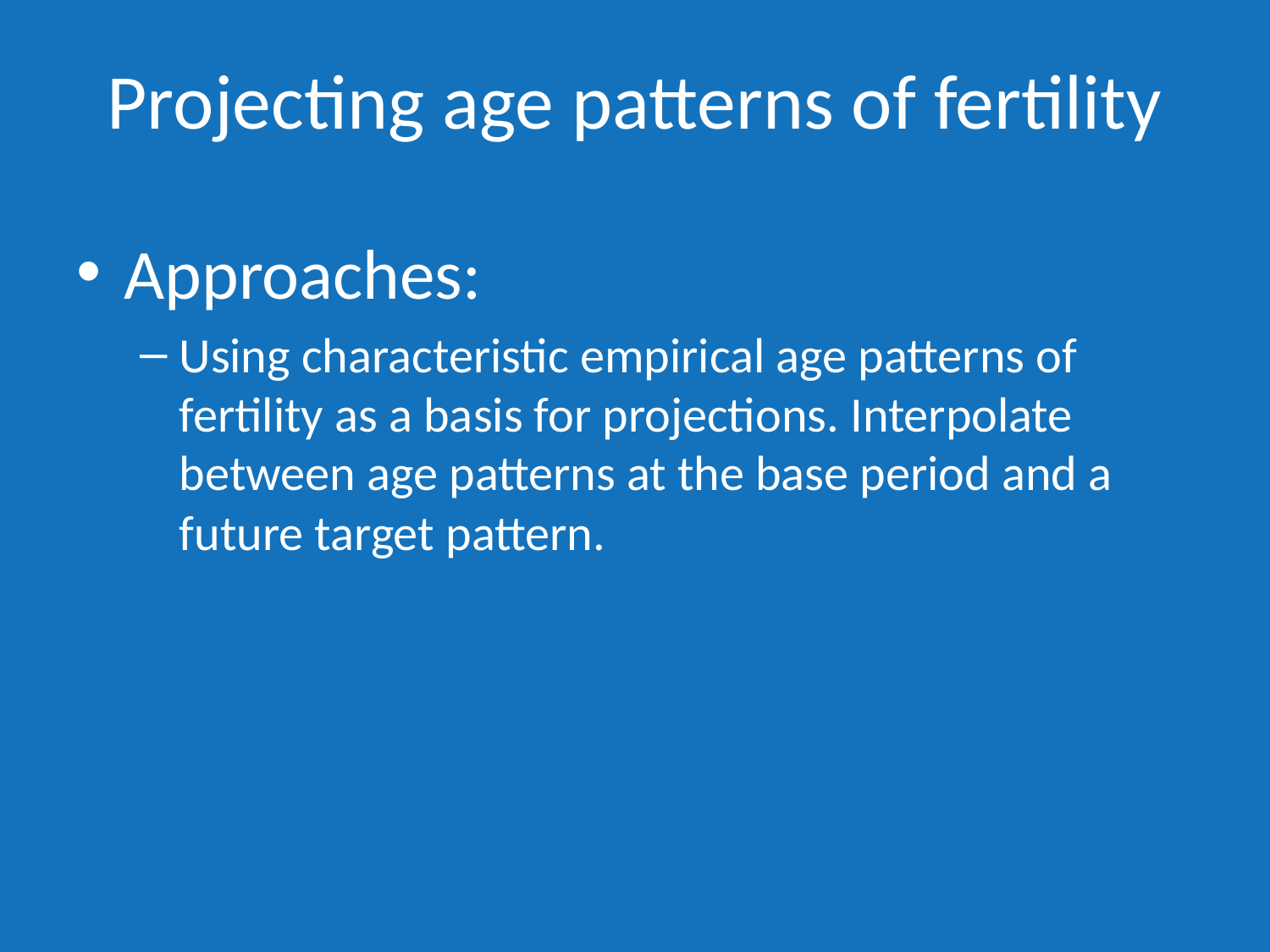

# Projecting age patterns of fertility
Approaches:
Using characteristic empirical age patterns of fertility as a basis for projections. Interpolate between age patterns at the base period and a future target pattern.